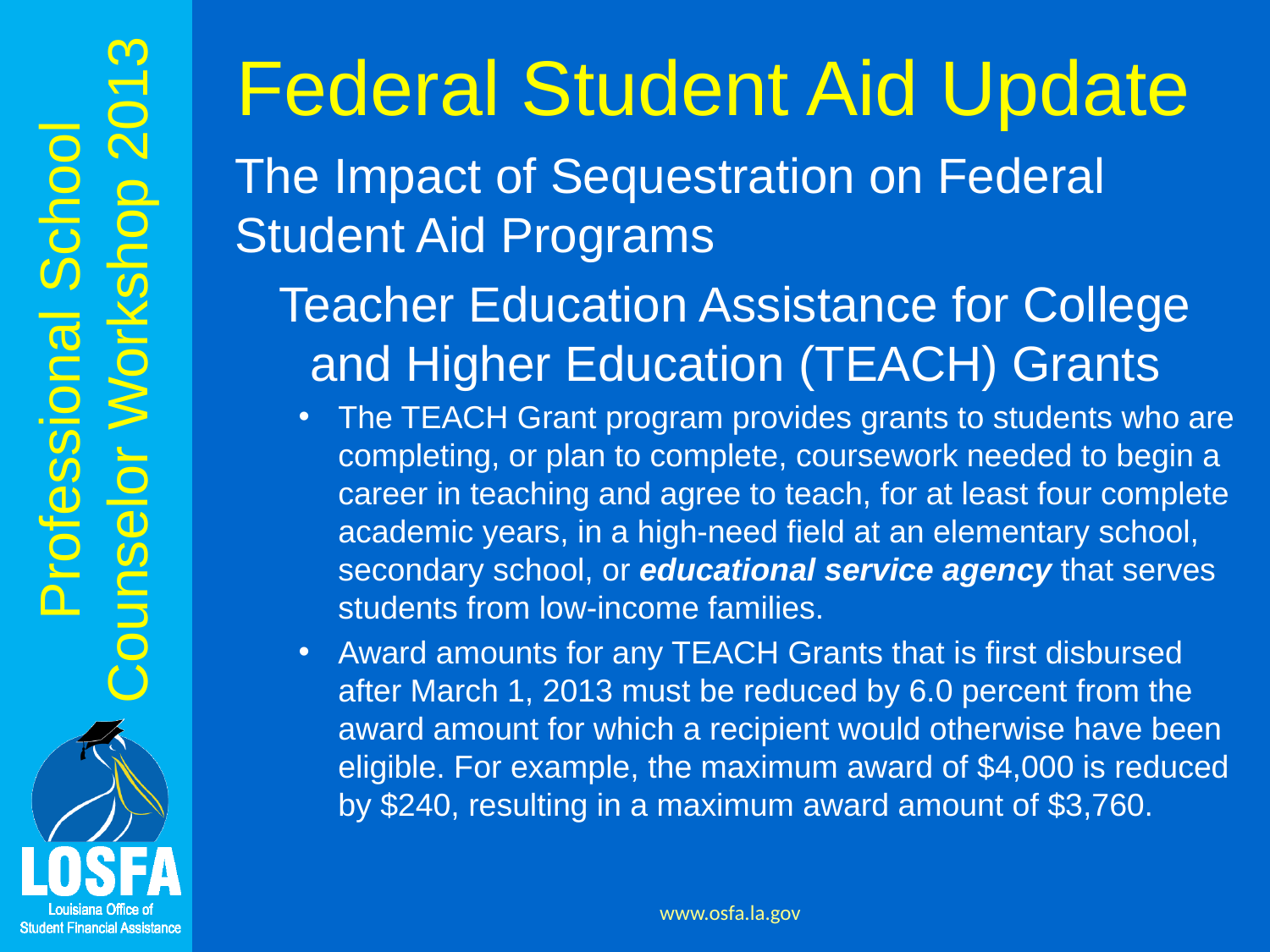

# Federal Student Aid Update
The Impact of Sequestration on Federal Student Aid Programs
Teacher Education Assistance for College and Higher Education (TEACH) Grants
The TEACH Grant program provides grants to students who are completing, or plan to complete, coursework needed to begin a career in teaching and agree to teach, for at least four complete academic years, in a high-need field at an elementary school, secondary school, or educational service agency that serves students from low-income families.
Award amounts for any TEACH Grants that is first disbursed after March 1, 2013 must be reduced by 6.0 percent from the award amount for which a recipient would otherwise have been eligible. For example, the maximum award of $4,000 is reduced by $240, resulting in a maximum award amount of $3,760.
www.osfa.la.gov